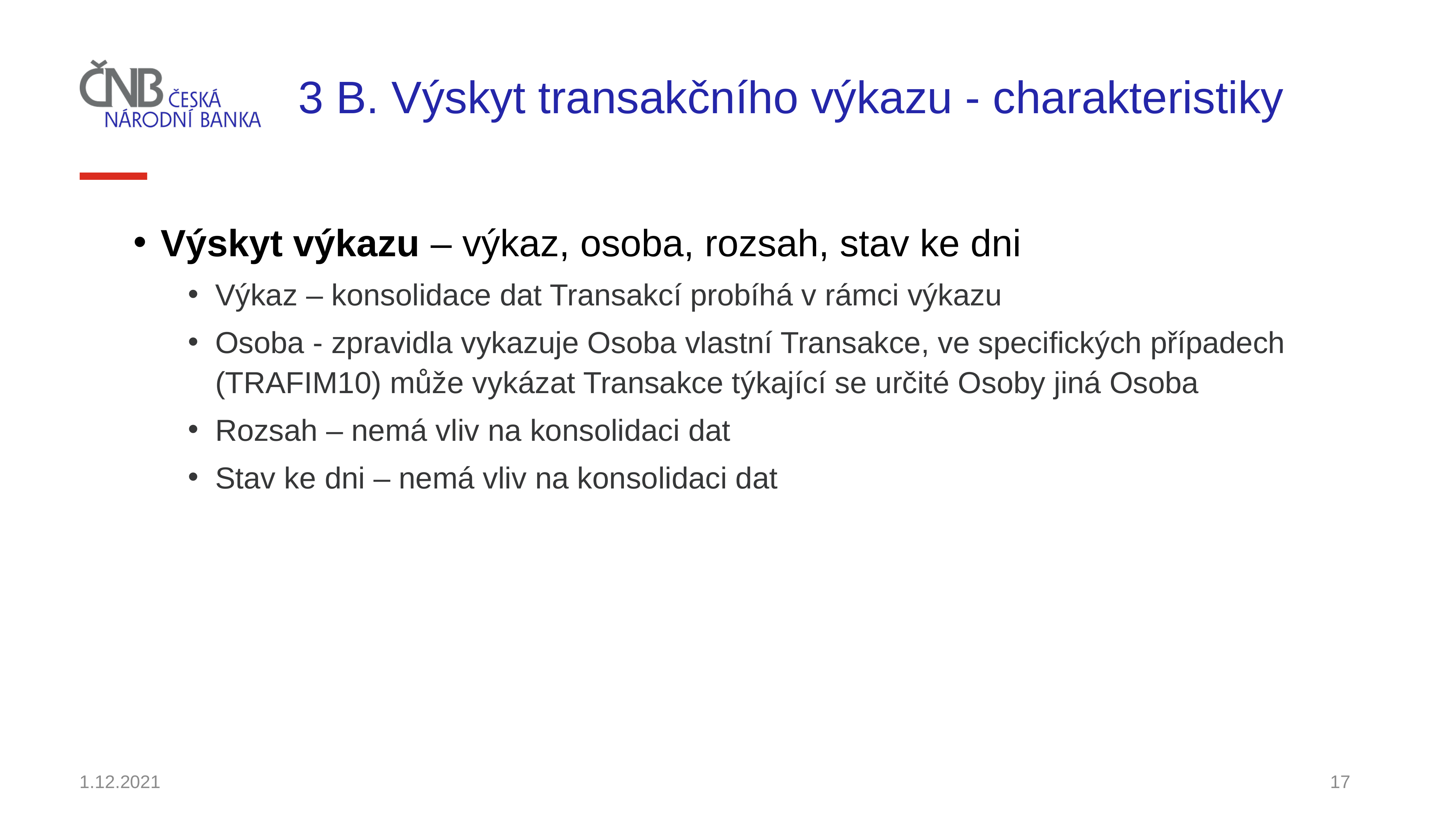

# 3 B. Výskyt transakčního výkazu - charakteristiky
Výskyt výkazu – výkaz, osoba, rozsah, stav ke dni
Výkaz – konsolidace dat Transakcí probíhá v rámci výkazu
Osoba - zpravidla vykazuje Osoba vlastní Transakce, ve specifických případech (TRAFIM10) může vykázat Transakce týkající se určité Osoby jiná Osoba
Rozsah – nemá vliv na konsolidaci dat
Stav ke dni – nemá vliv na konsolidaci dat

1.12.2021

17